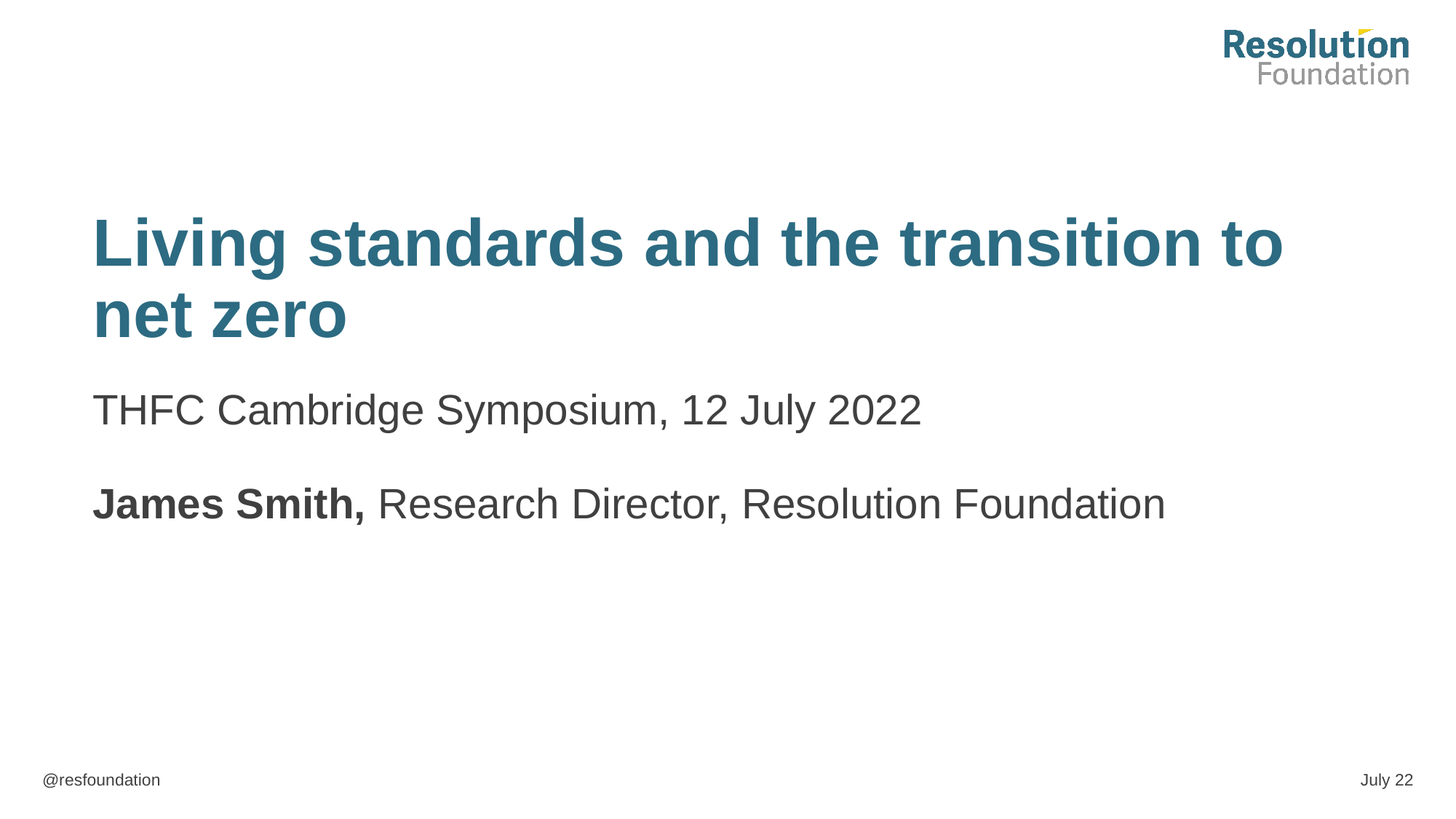

Living standards and the transition to net zero
THFC Cambridge Symposium, 12 July 2022

James Smith, Research Director, Resolution Foundation

July 22
@resfoundation